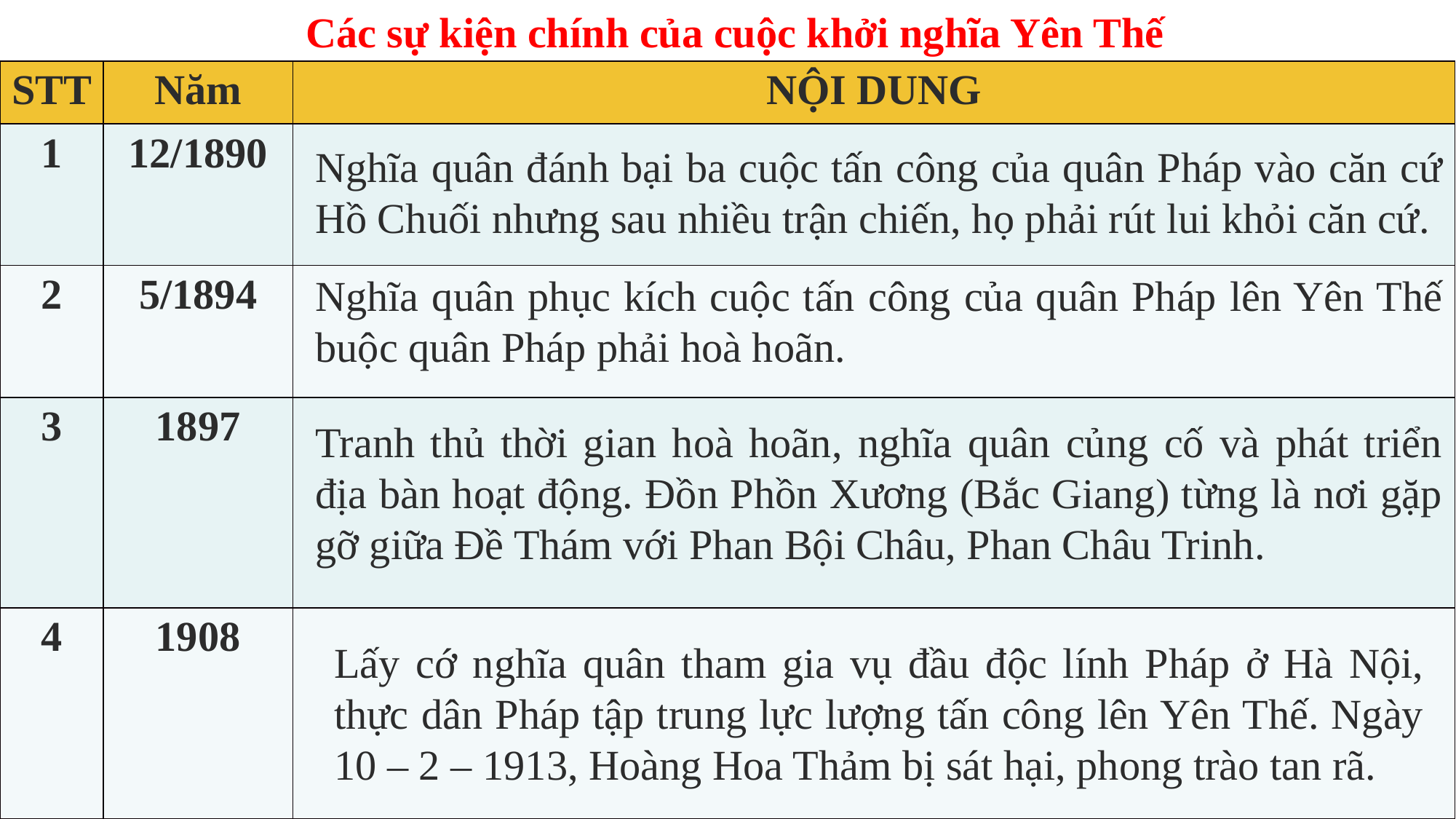

Các sự kiện chính của cuộc khởi nghĩa Yên Thế
| STT | Năm | NỘI DUNG |
| --- | --- | --- |
| 1 | 12/1890 |  |
| 2 | 5/1894 |  |
| 3 | 1897 |  |
| 4 | 1908 |  |
Nghĩa quân đánh bại ba cuộc tấn công của quân Pháp vào căn cứ Hồ Chuối nhưng sau nhiều trận chiến, họ phải rút lui khỏi căn cứ.
Nghĩa quân phục kích cuộc tấn công của quân Pháp lên Yên Thế buộc quân Pháp phải hoà hoãn.
Tranh thủ thời gian hoà hoãn, nghĩa quân củng cố và phát triển địa bàn hoạt động. Đồn Phồn Xương (Bắc Giang) từng là nơi gặp gỡ giữa Đề Thám với Phan Bội Châu, Phan Châu Trinh.
Lấy cớ nghĩa quân tham gia vụ đầu độc lính Pháp ở Hà Nội, thực dân Pháp tập trung lực lượng tấn công lên Yên Thế. Ngày 10 – 2 – 1913, Hoàng Hoa Thảm bị sát hại, phong trào tan rã.